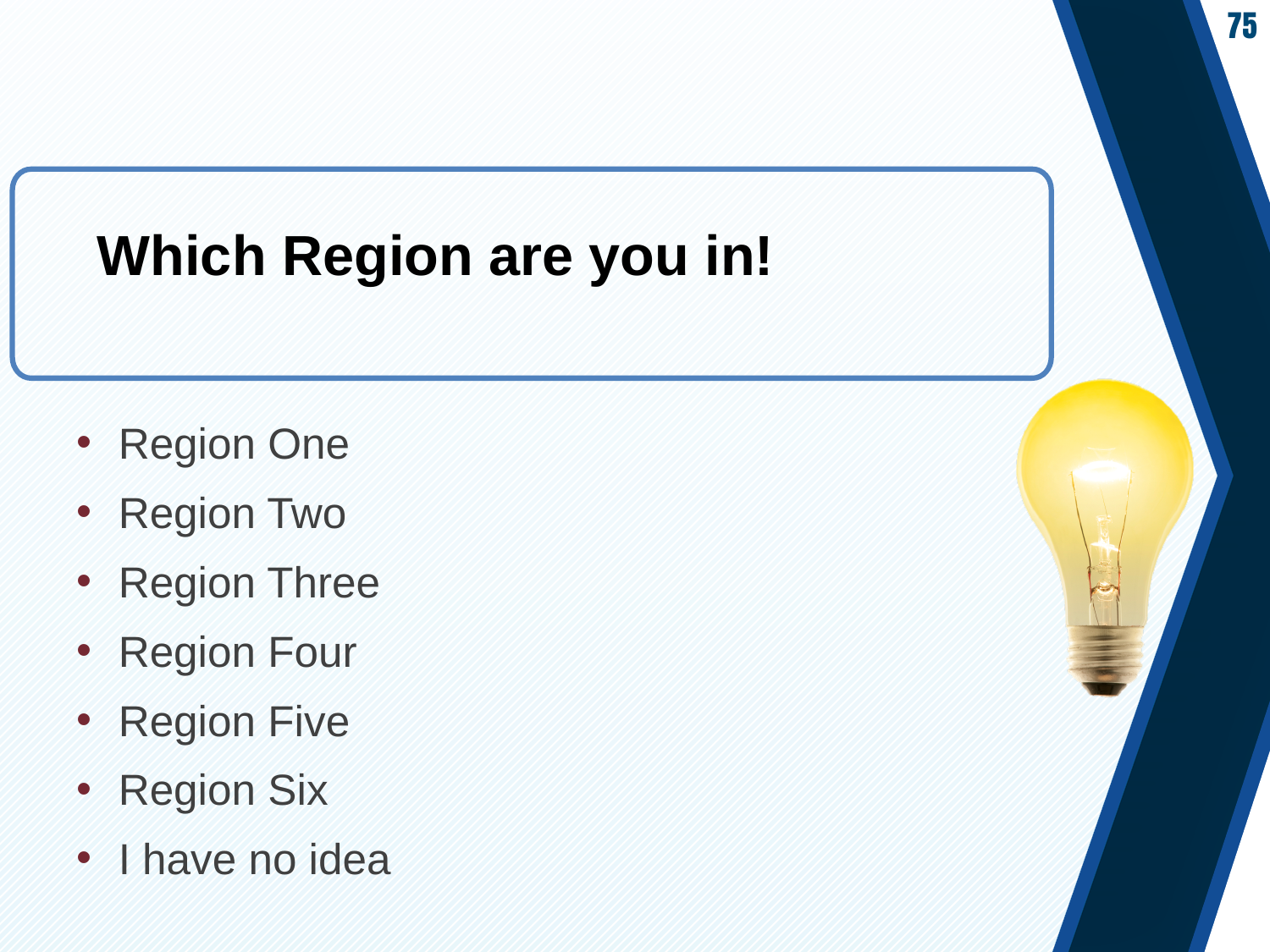

#
Which Region are you in!
Region One
Region Two
Region Three
Region Four
Region Five
Region Six
I have no idea